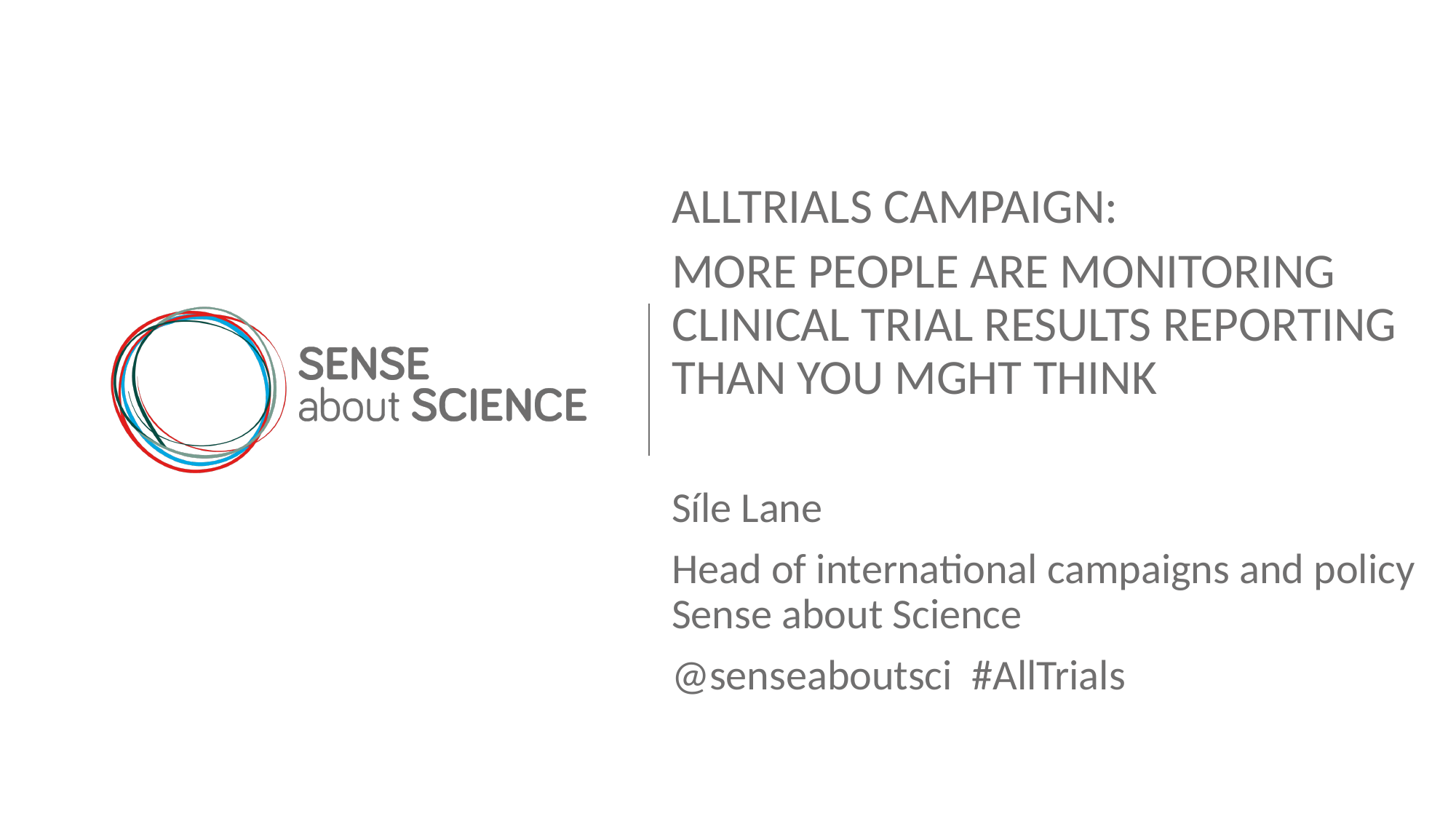

ALLTRIALS CAMPAIGN:
MORE PEOPLE ARE MONITORING CLINICAL TRIAL RESULTS REPORTING THAN YOU MGHT THINK
Síle Lane
Head of international campaigns and policy Sense about Science
@senseaboutsci  #AllTrials